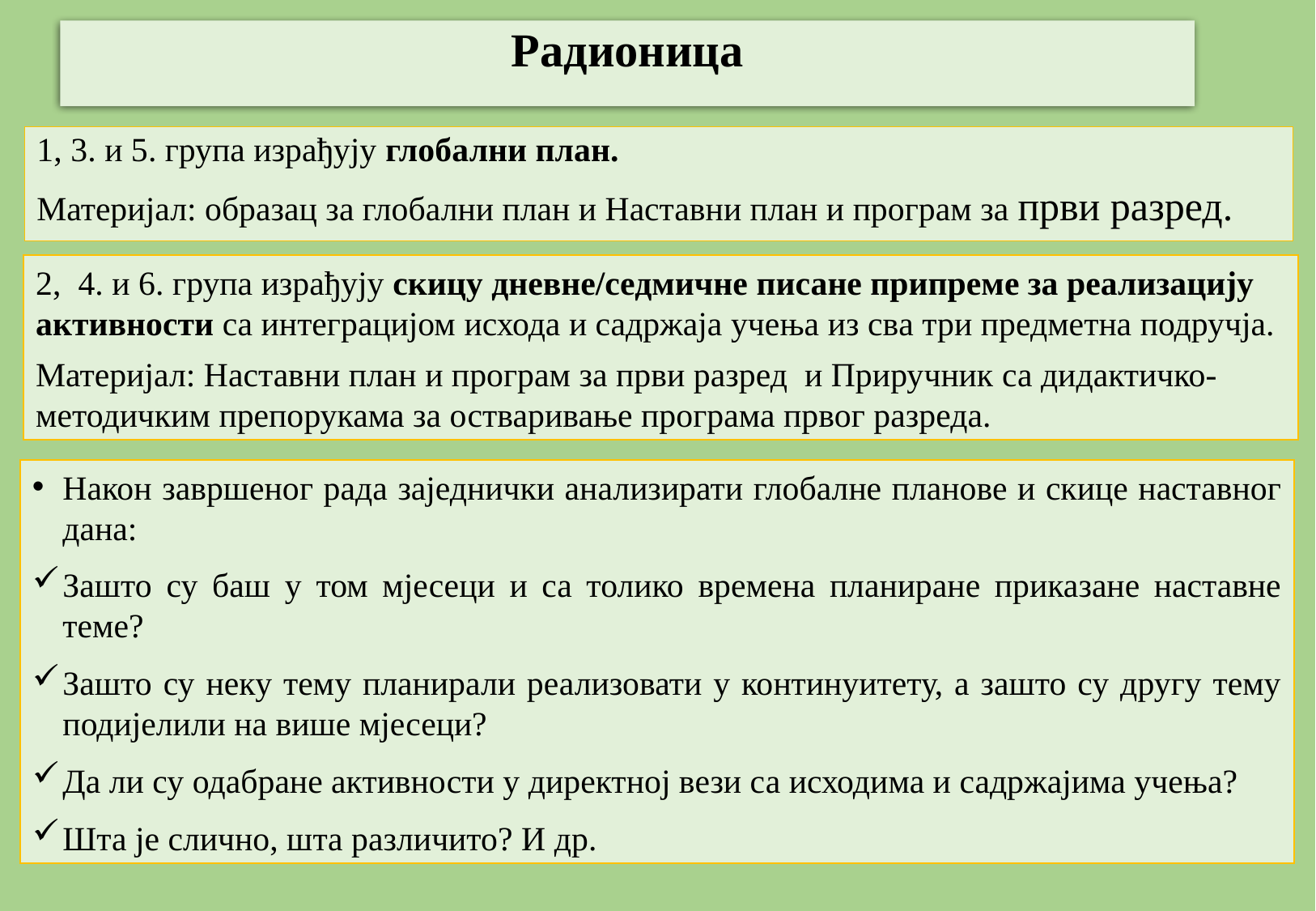

Радионица
1, 3. и 5. група израђују глобални план.
Материјал: образац за глобални план и Наставни план и програм за први разред.

2,  4. и 6. група израђују скицу дневне/седмичне писане припреме за реализацију активности са интеграцијом исхода и садржаја учења из сва три предметна подручја.
Материјал: Наставни план и програм за први разред  и Приручник са дидактичко-методичким препорукама за остваривање програма првог разреда.
Након завршеног рада заједнички анализирати глобалне планове и скице наставног дана:
Зашто су баш у том мјесеци и са толико времена планиране приказане наставне теме?
Зашто су неку тему планирали реализовати у континуитету, а зашто су другу тему подијелили на више мјесеци?
Да ли су одабране активности у директној вези са исходима и садржајима учења?
Шта је слично, шта различито? И др.